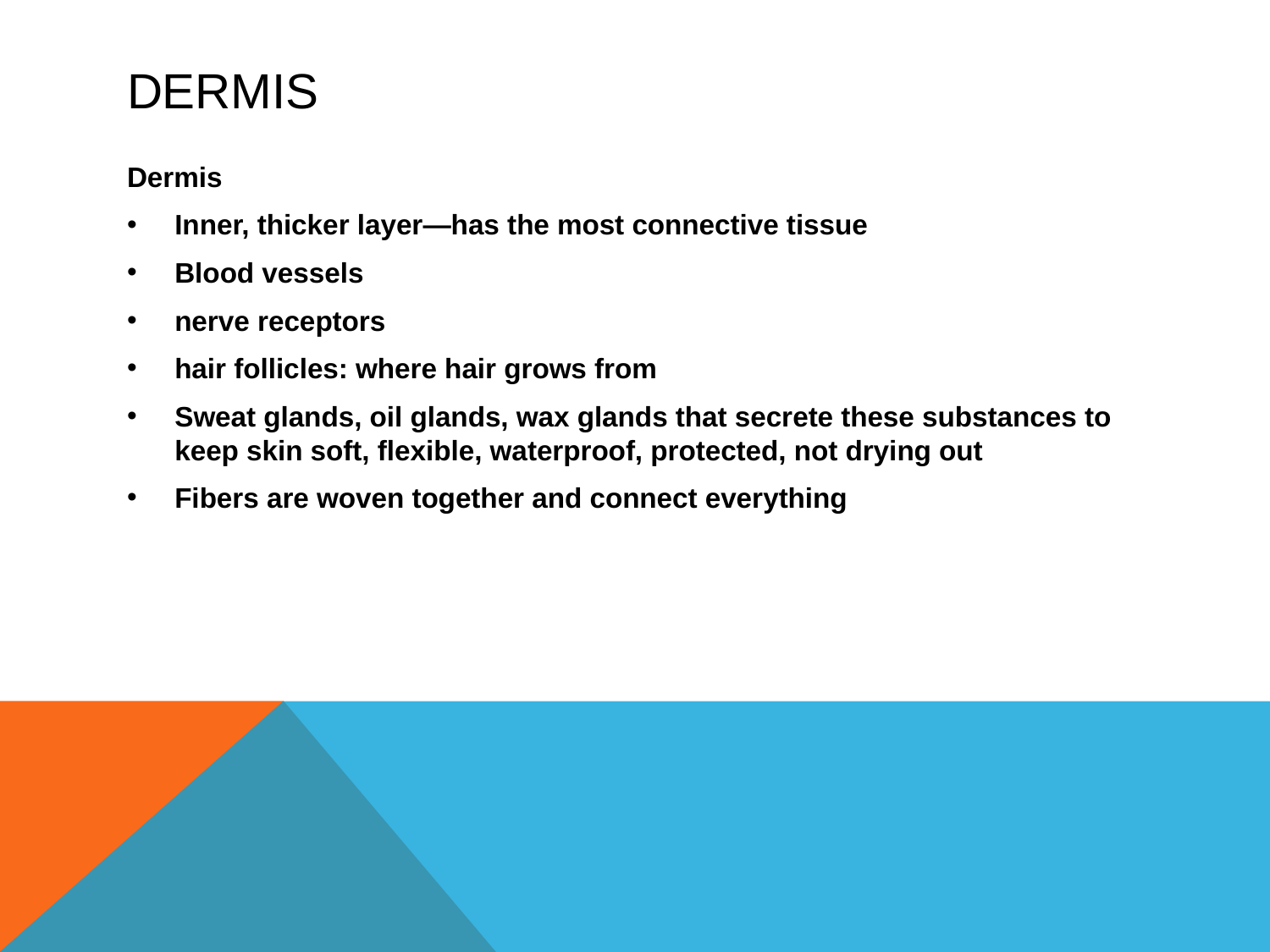

# dermis
Dermis
Inner, thicker layer—has the most connective tissue
Blood vessels
nerve receptors
hair follicles: where hair grows from
Sweat glands, oil glands, wax glands that secrete these substances to keep skin soft, flexible, waterproof, protected, not drying out
Fibers are woven together and connect everything